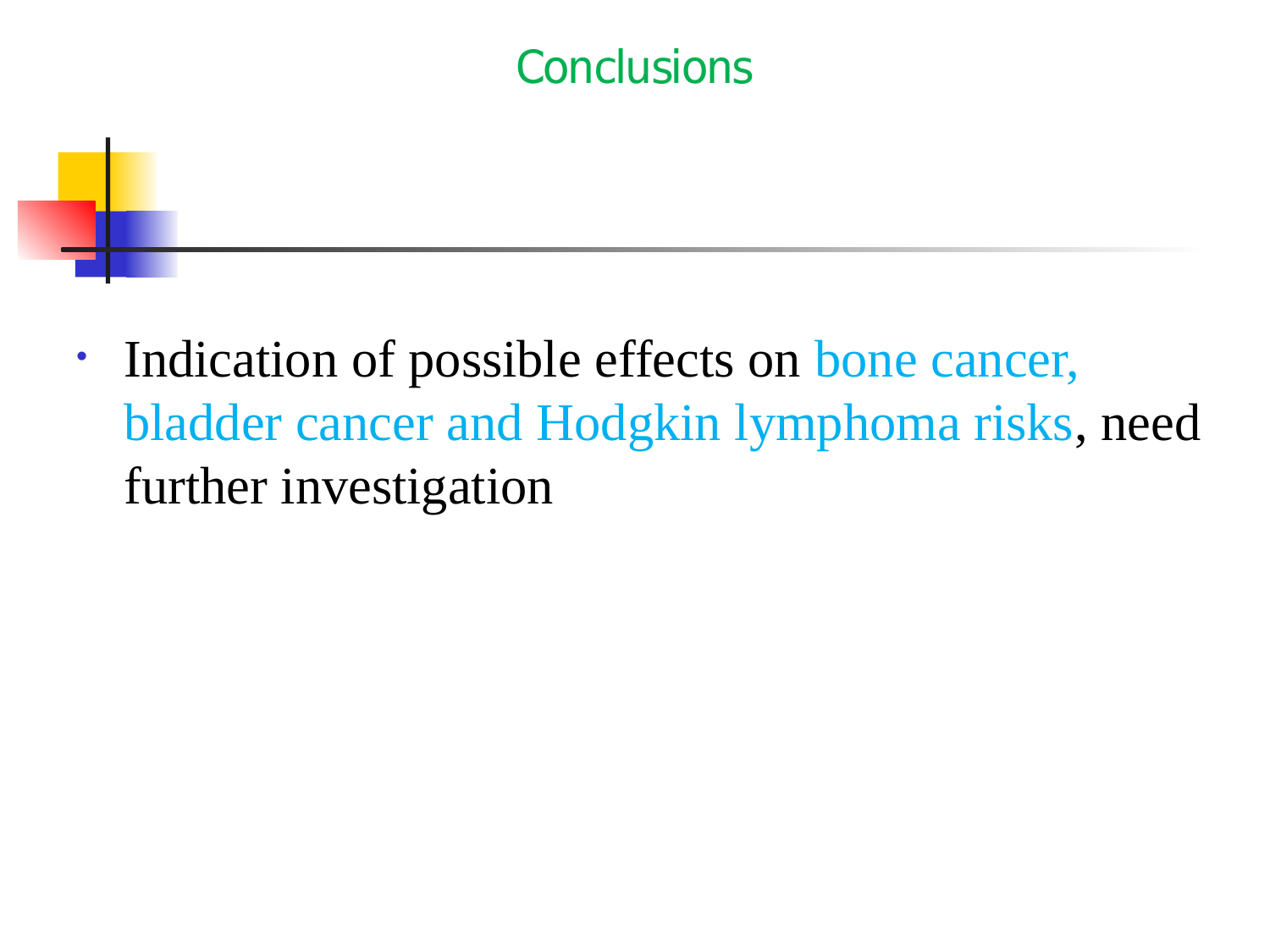

# Conclusions

Indication of possible effects on bone cancer, bladder cancer and Hodgkin lymphoma risks, need further investigation